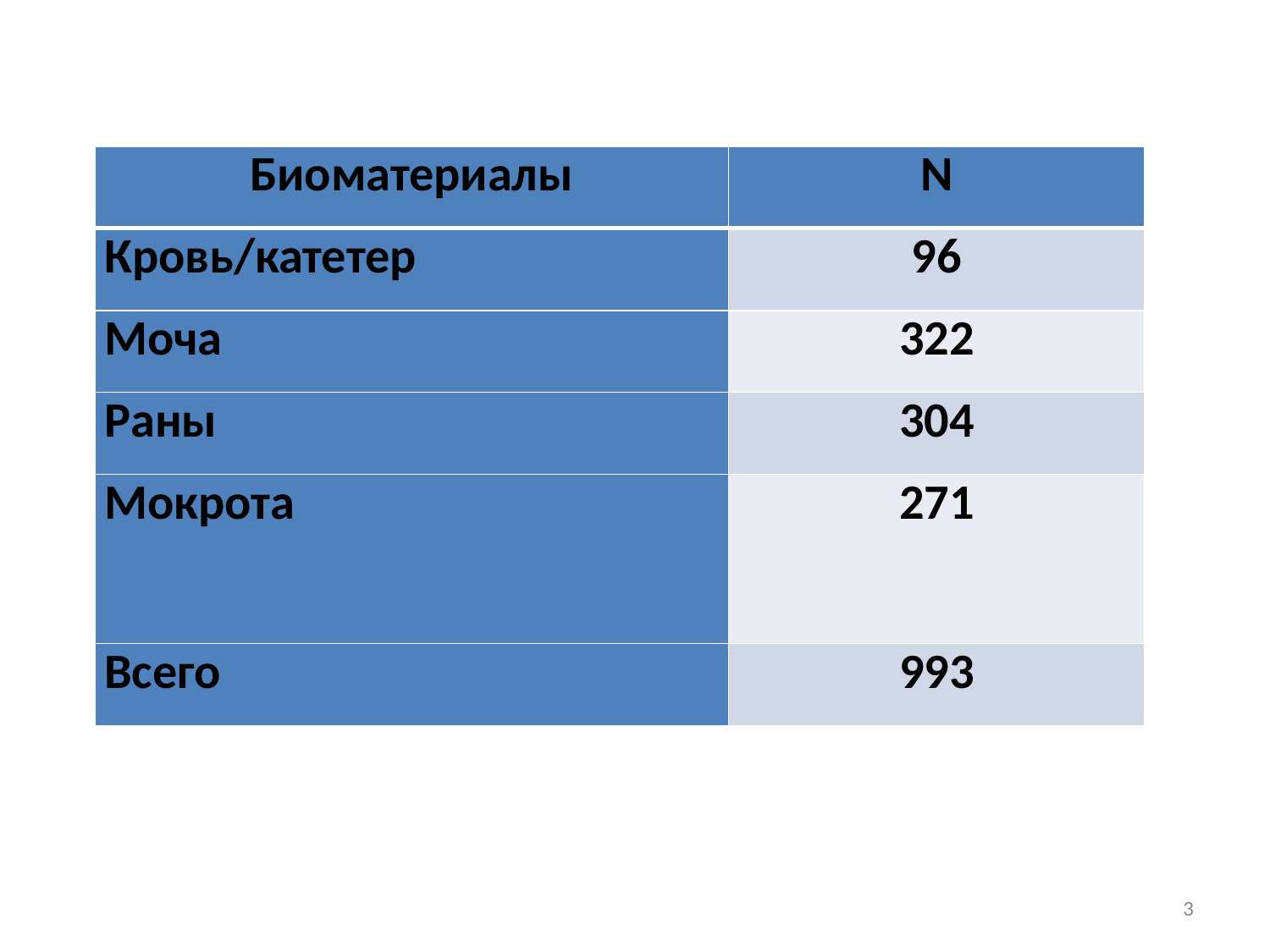

| Биоматериалы | N |
| --- | --- |
| Кровь/катетер | 96 |
| Моча | 322 |
| Раны | 304 |
| Мокрота | 271 |
| Всего | 993 |
3